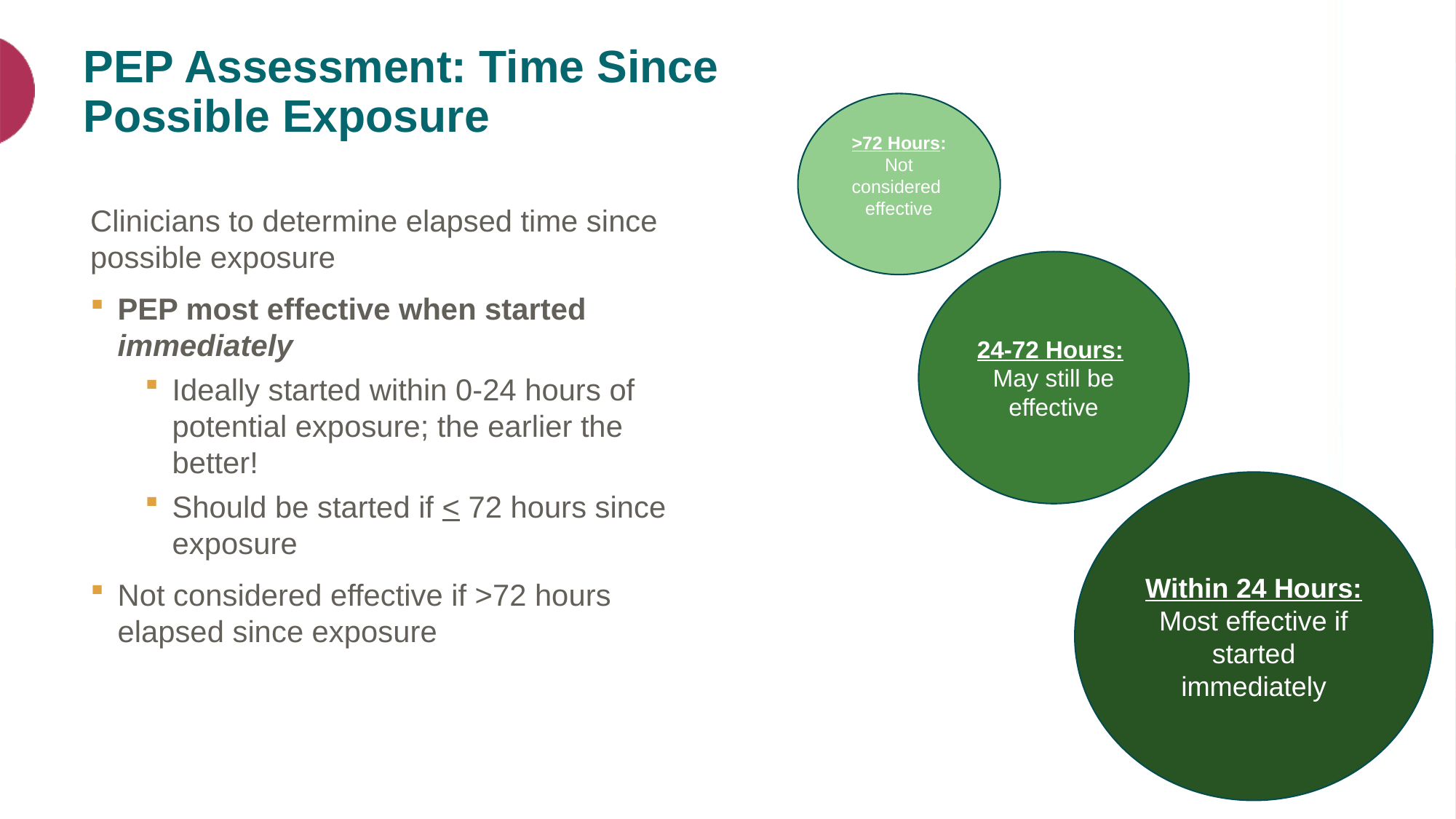

# PEP Assessment: Time Since Possible Exposure
>72 Hours:
Not considered
effective

Clinicians to determine elapsed time since possible exposure
PEP most effective when started immediately
Ideally started within 0-24 hours of potential exposure; the earlier the better!
Should be started if < 72 hours since exposure
Not considered effective if >72 hours elapsed since exposure
24-72 Hours:
May still be effective
Within 24 Hours:
Most effective if started immediately